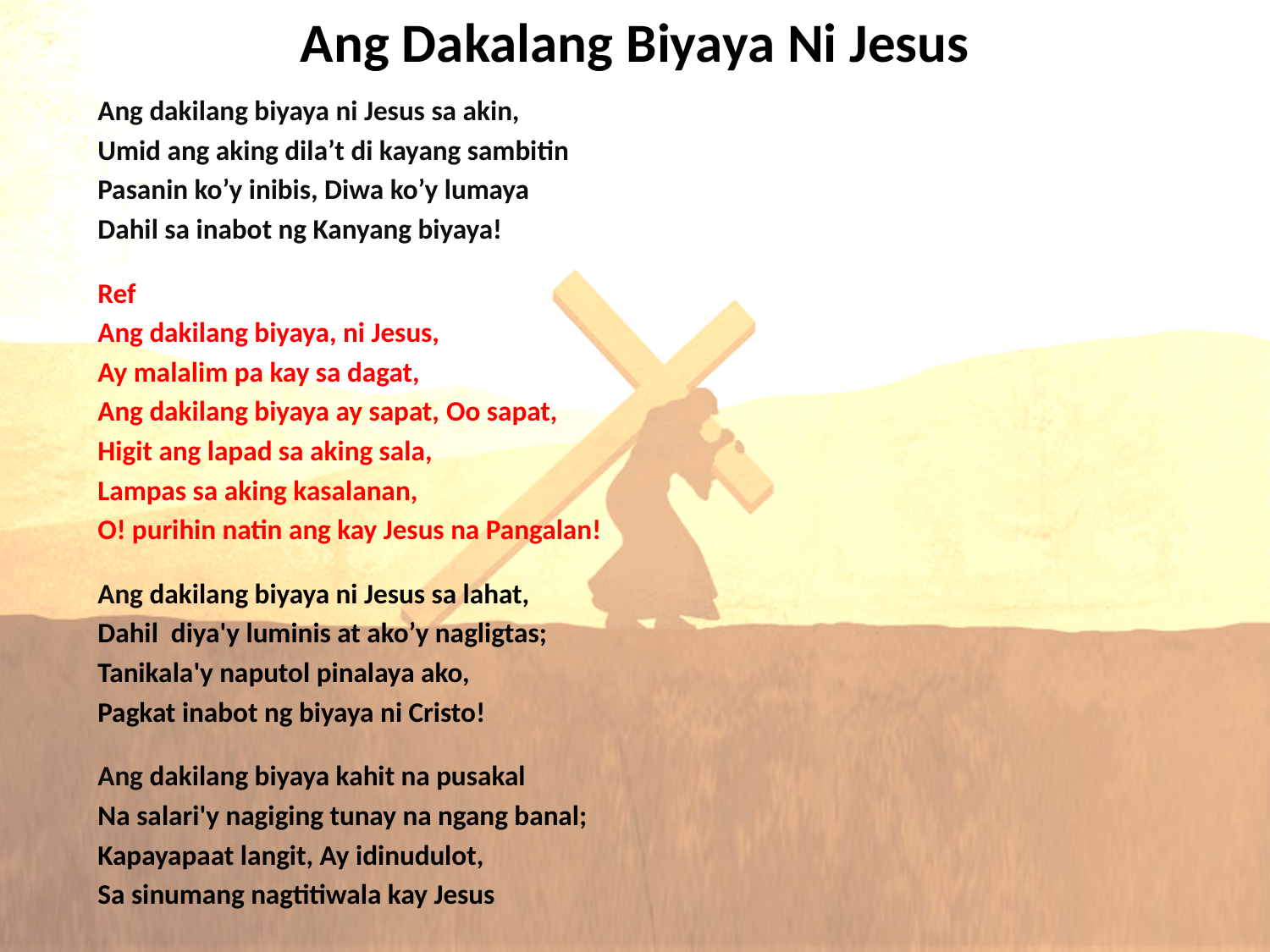

# Ang Dakalang Biyaya Ni Jesus
Ang dakilang biyaya ni Jesus sa akin,
Umid ang aking dila’t di kayang sambitin
Pasanin ko’y inibis, Diwa ko’y lumaya
Dahil sa inabot ng Kanyang biyaya!

Ref
Ang dakilang biyaya, ni Jesus,
Ay malalim pa kay sa dagat,
Ang dakilang biyaya ay sapat, Oo sapat,
Higit ang lapad sa aking sala,
Lampas sa aking kasalanan,
O! purihin natin ang kay Jesus na Pangalan!

Ang dakilang biyaya ni Jesus sa lahat,
Dahil  diya'y luminis at ako’y nagligtas;
Tanikala'y naputol pinalaya ako,
Pagkat inabot ng biyaya ni Cristo!

Ang dakilang biyaya kahit na pusakal
Na salari'y nagiging tunay na ngang banal;
Kapayapaat langit, Ay idinudulot,
Sa sinumang nagtitiwala kay Jesus